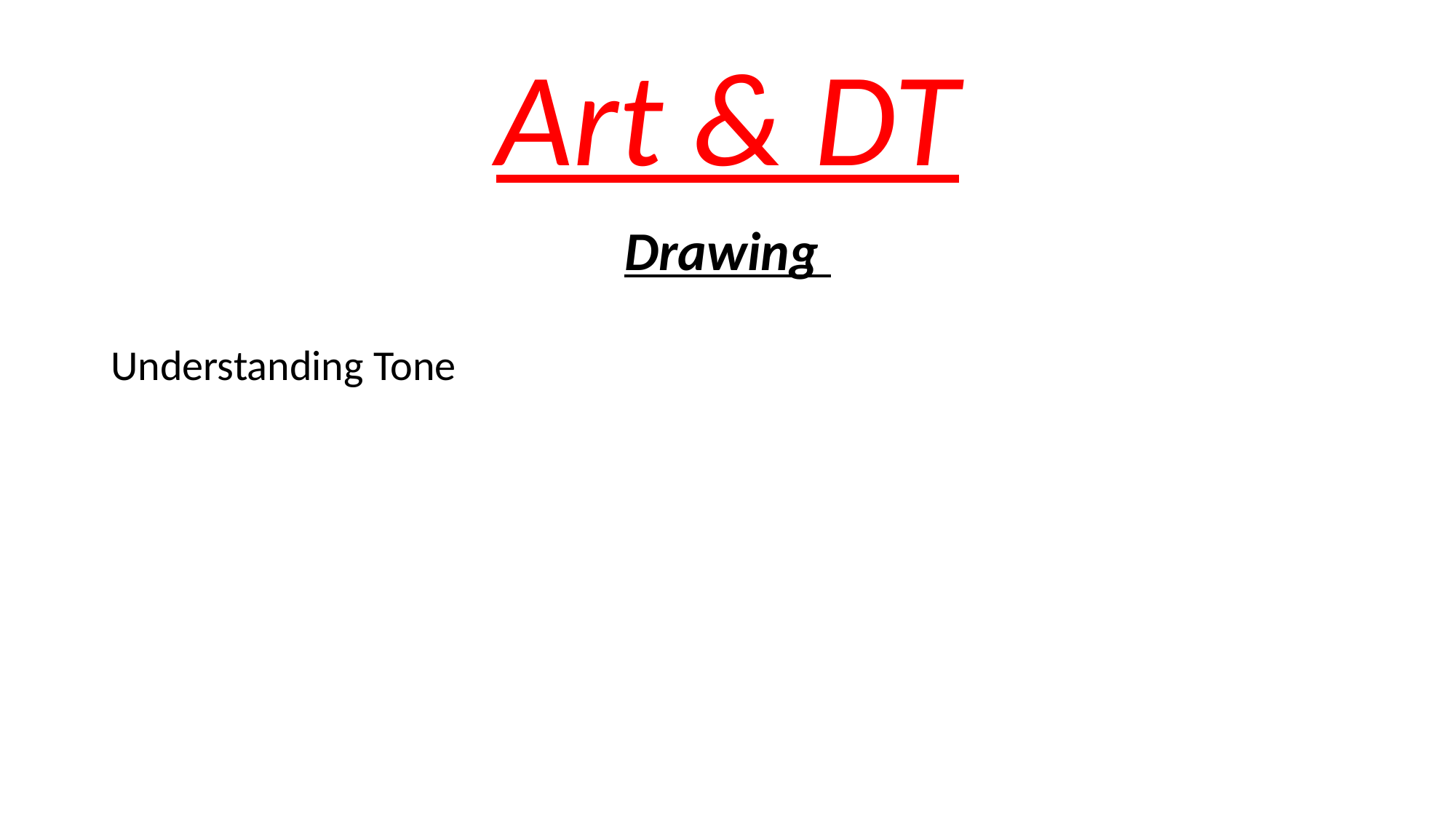

# Art & DT
Drawing
Understanding Tone